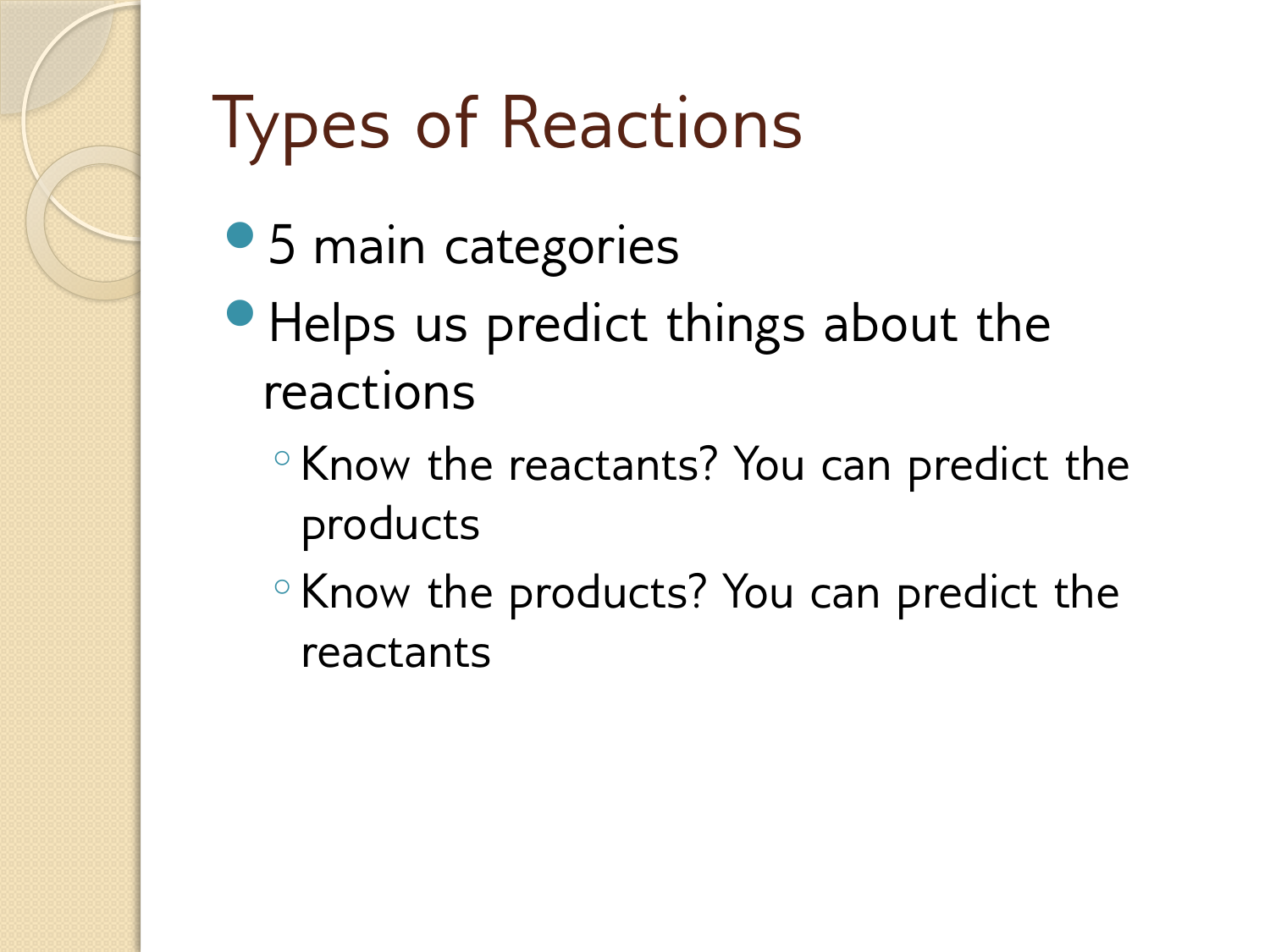

# Types of Reactions
5 main categories
Helps us predict things about the reactions
Know the reactants? You can predict the products
Know the products? You can predict the reactants